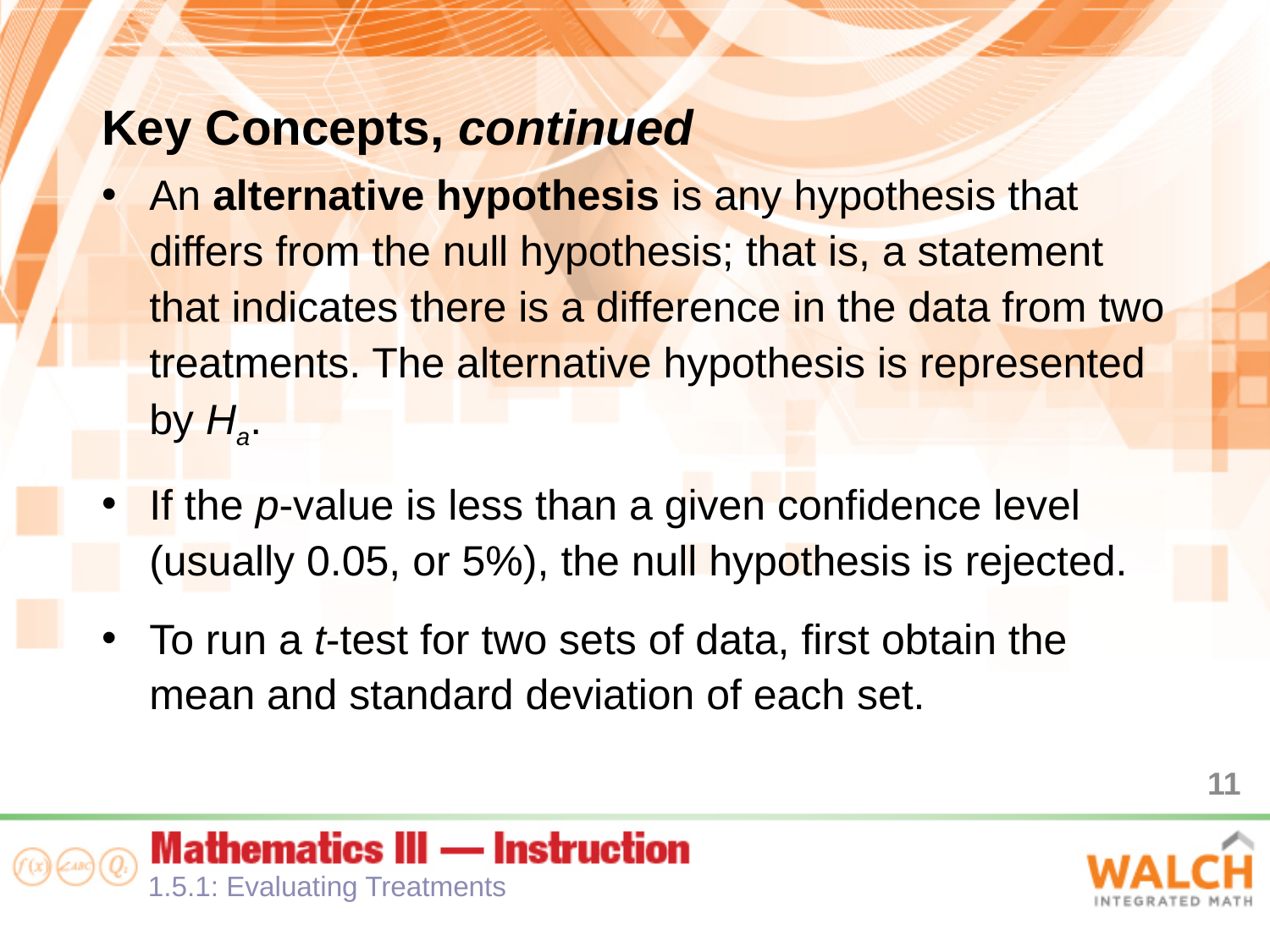

Key Concepts, continued
An alternative hypothesis is any hypothesis that differs from the null hypothesis; that is, a statement that indicates there is a difference in the data from two treatments. The alternative hypothesis is represented by Ha.
If the p-value is less than a given confidence level (usually 0.05, or 5%), the null hypothesis is rejected.
To run a t-test for two sets of data, first obtain the mean and standard deviation of each set.

11
1.5.1: Evaluating Treatments